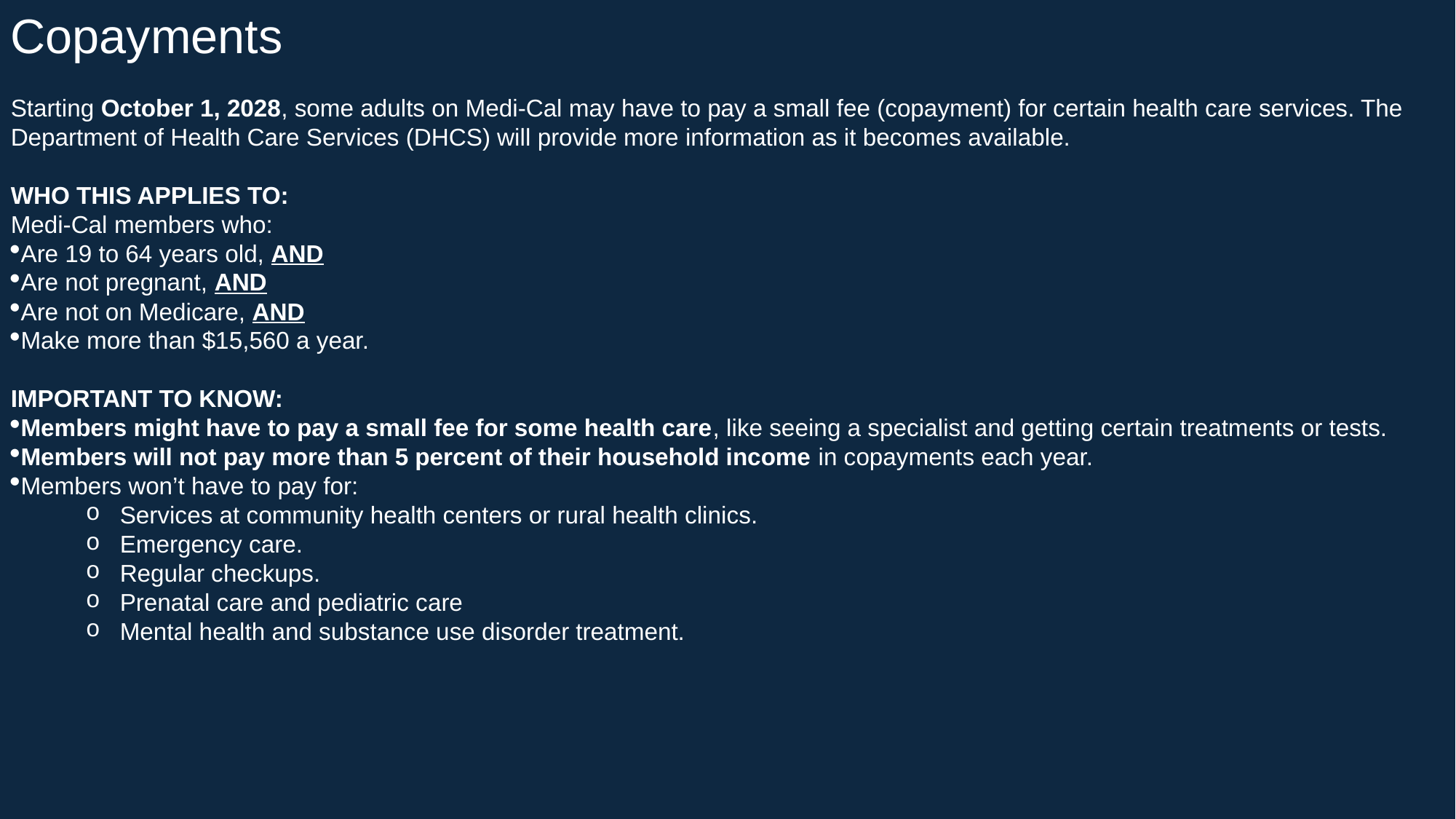

Copayments

Starting October 1, 2028, some adults on Medi-Cal may have to pay a small fee (copayment) for certain health care services. The Department of Health Care Services (DHCS) will provide more information as it becomes available.

WHO THIS APPLIES TO:
Medi-Cal members who:
Are 19 to 64 years old, AND
Are not pregnant, AND
Are not on Medicare, AND
Make more than $15,560 a year.

IMPORTANT TO KNOW:
Members might have to pay a small fee for some health care, like seeing a specialist and getting certain treatments or tests.
Members will not pay more than 5 percent of their household income in copayments each year.
Members won’t have to pay for:
Services at community health centers or rural health clinics.
Emergency care.
Regular checkups.
Prenatal care and pediatric care
Mental health and substance use disorder treatment.